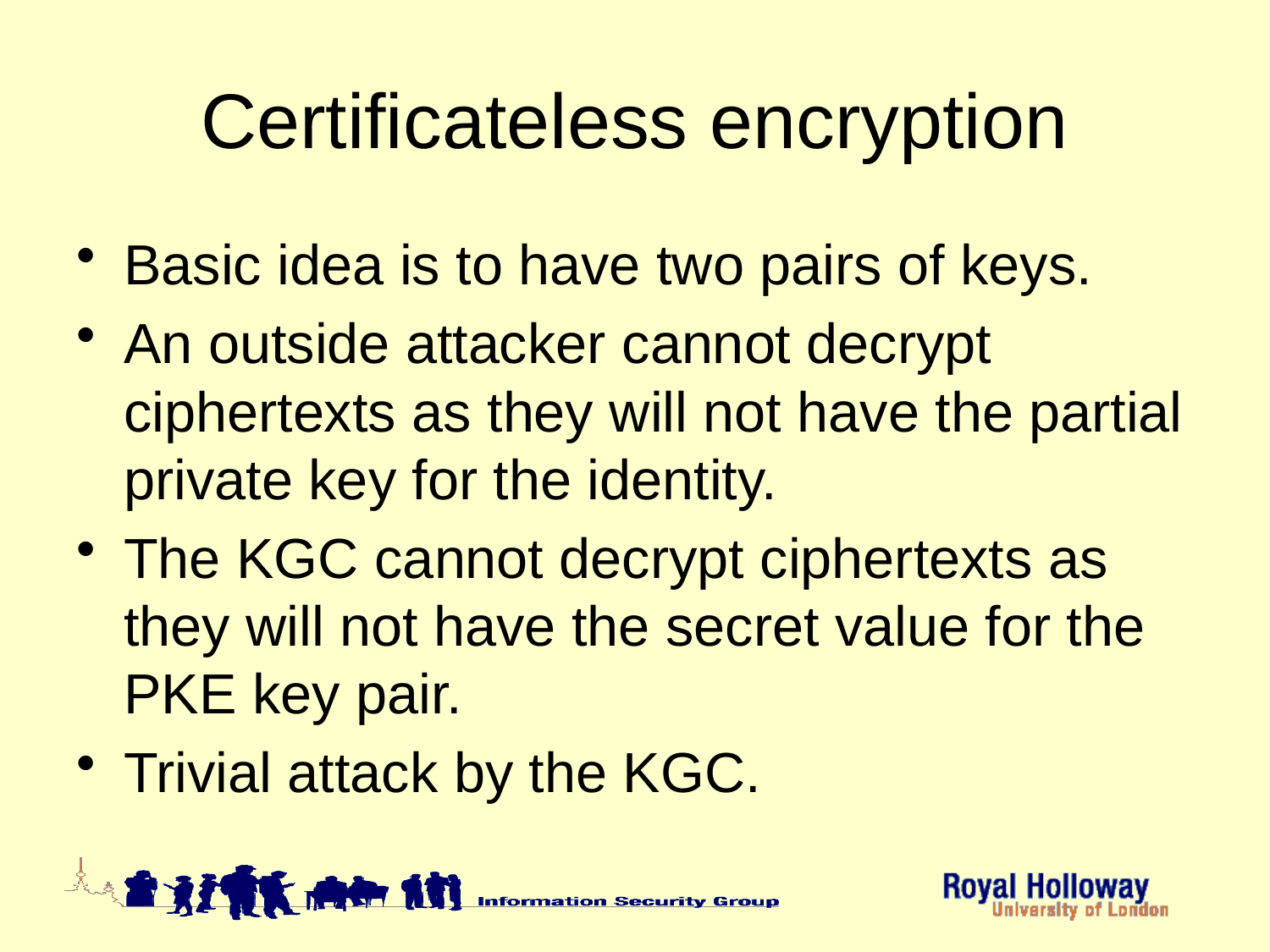

# Certificateless encryption
Basic idea is to have two pairs of keys.
An outside attacker cannot decrypt ciphertexts as they will not have the partial private key for the identity.
The KGC cannot decrypt ciphertexts as they will not have the secret value for the PKE key pair.
Trivial attack by the KGC.